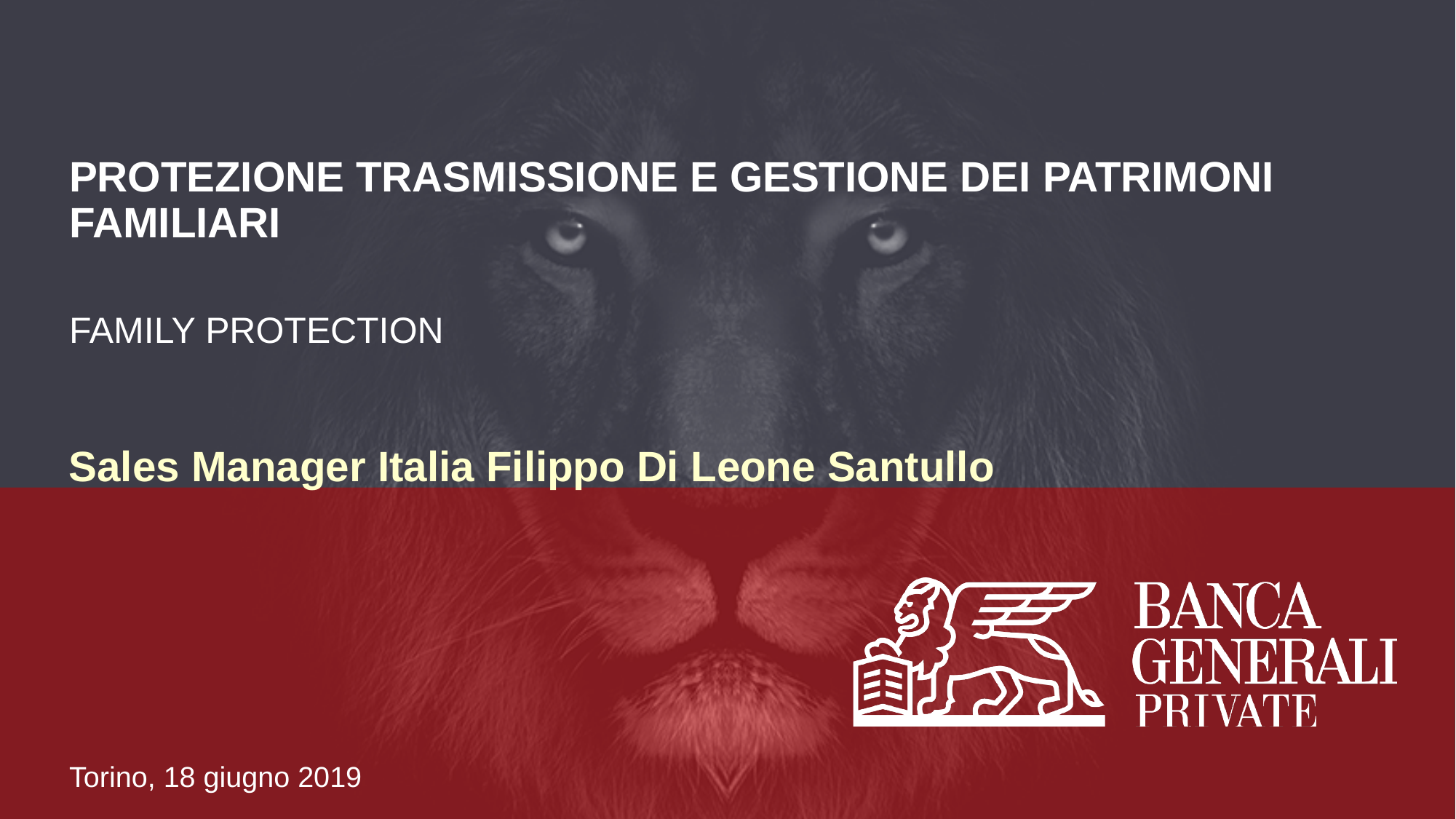

# PROTEZIONE TRASMISSIONE E GESTIONE DEI PATRIMONI FAMILIARI
FAMILY PROTECTION
Sales Manager Italia Filippo Di Leone Santullo
Torino, 18 giugno 2019